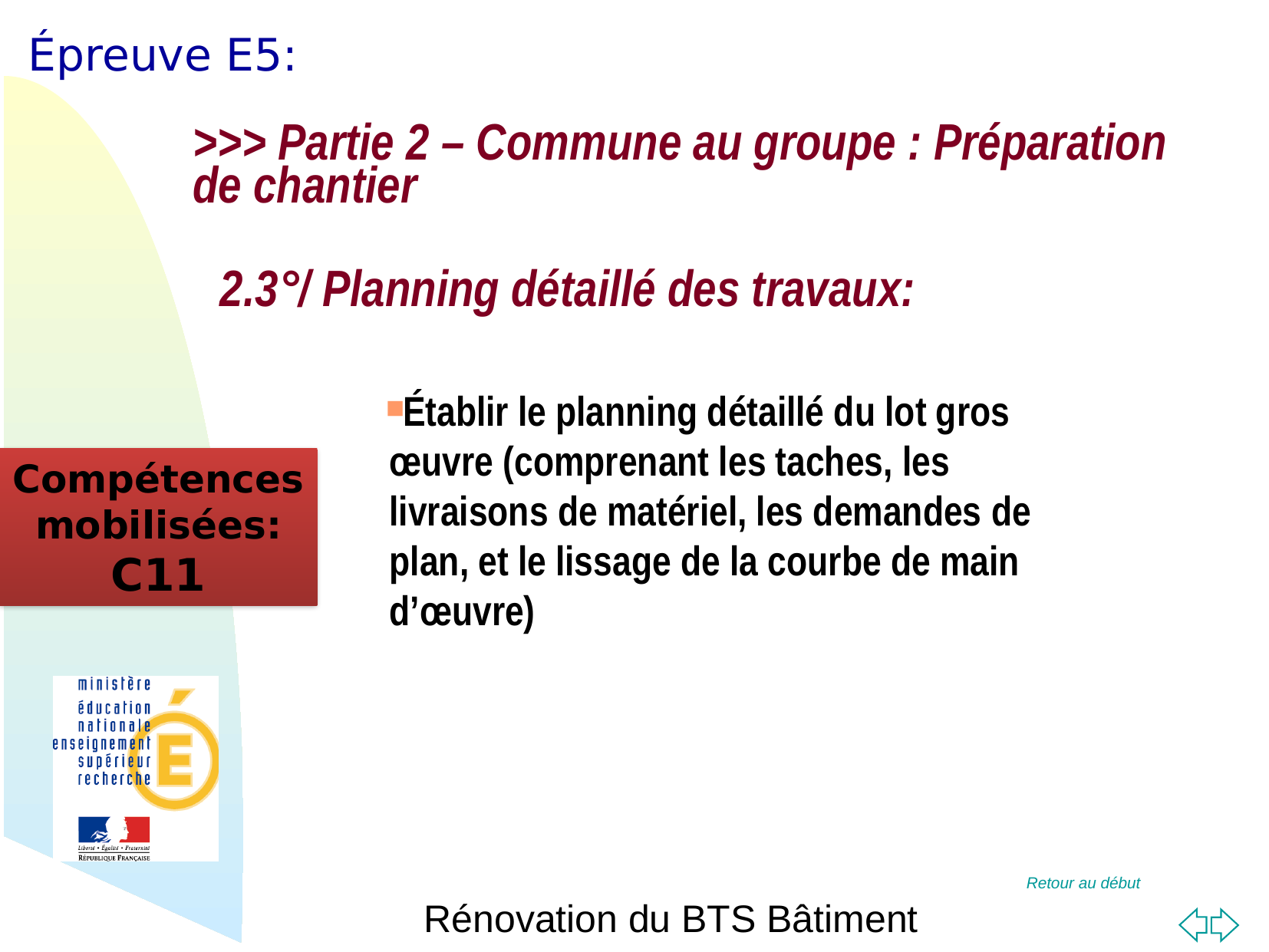

>>> Partie 2 – Commune au groupe : Préparation de chantier
2.3°/ Planning détaillé des travaux:
Établir le planning détaillé du lot gros œuvre (comprenant les taches, les livraisons de matériel, les demandes de plan, et le lissage de la courbe de main d’œuvre)
Compétences mobilisées: C11
Rénovation du BTS Bâtiment